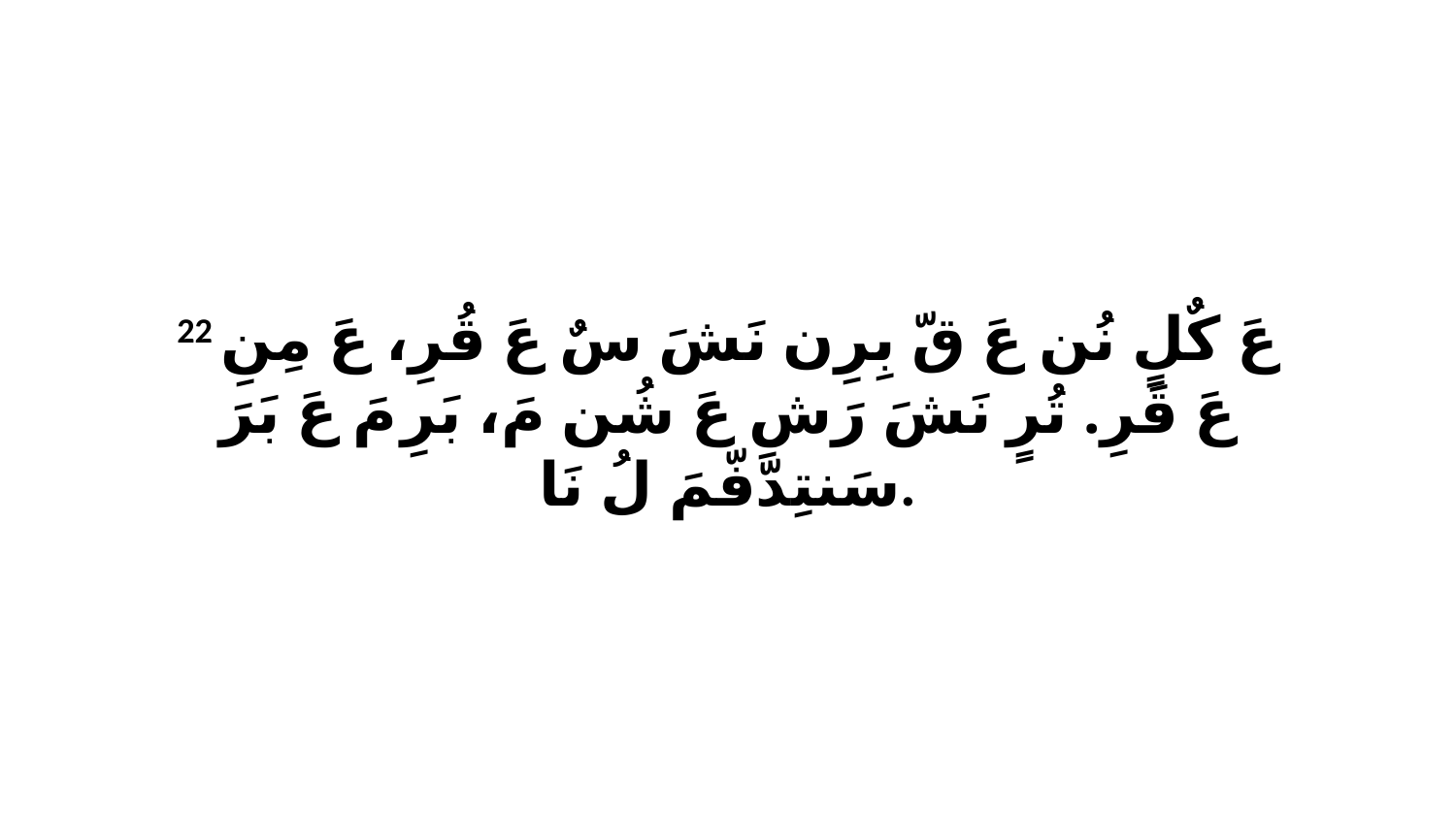

22 عَ كٌلٍ نُن عَ قّ بِرِن نَشَ سٌ عَ قُرِ، عَ مِنِ عَ قَرِ. تُرٍ نَشَ رَشِ عَ شُن مَ، بَرِ مَ عَ بَرَ سَنتِدّفّمَ لُ نَا.